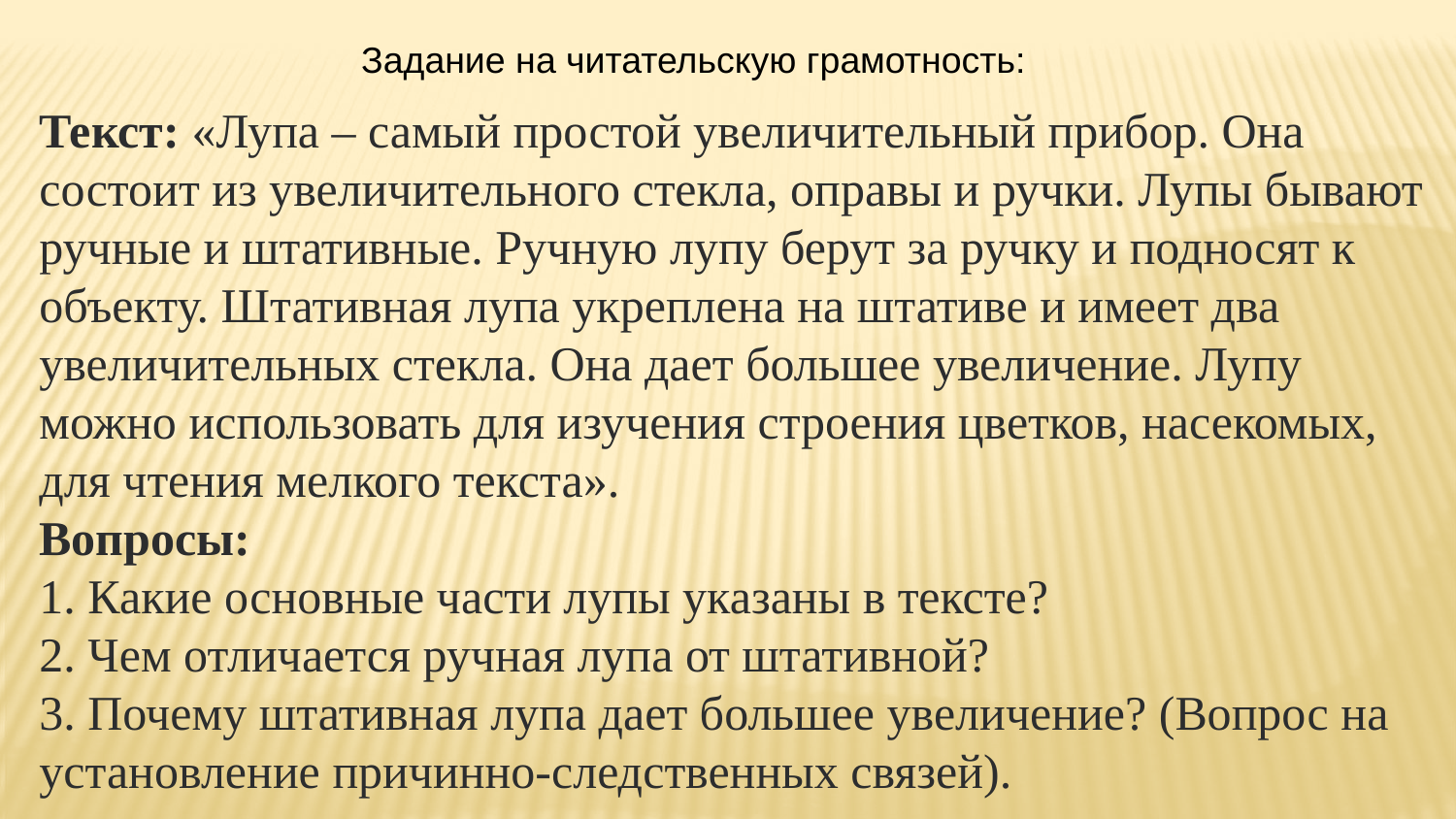

Текст: «Лупа – самый простой увеличительный прибор. Она состоит из увеличительного стекла, оправы и ручки. Лупы бывают ручные и штативные. Ручную лупу берут за ручку и подносят к объекту. Штативная лупа укреплена на штативе и имеет два увеличительных стекла. Она дает большее увеличение. Лупу можно использовать для изучения строения цветков, насекомых, для чтения мелкого текста».
Вопросы:
1. Какие основные части лупы указаны в тексте?
2. Чем отличается ручная лупа от штативной?
3. Почему штативная лупа дает большее увеличение? (Вопрос на установление причинно-следственных связей).

Задание на читательскую грамотность: